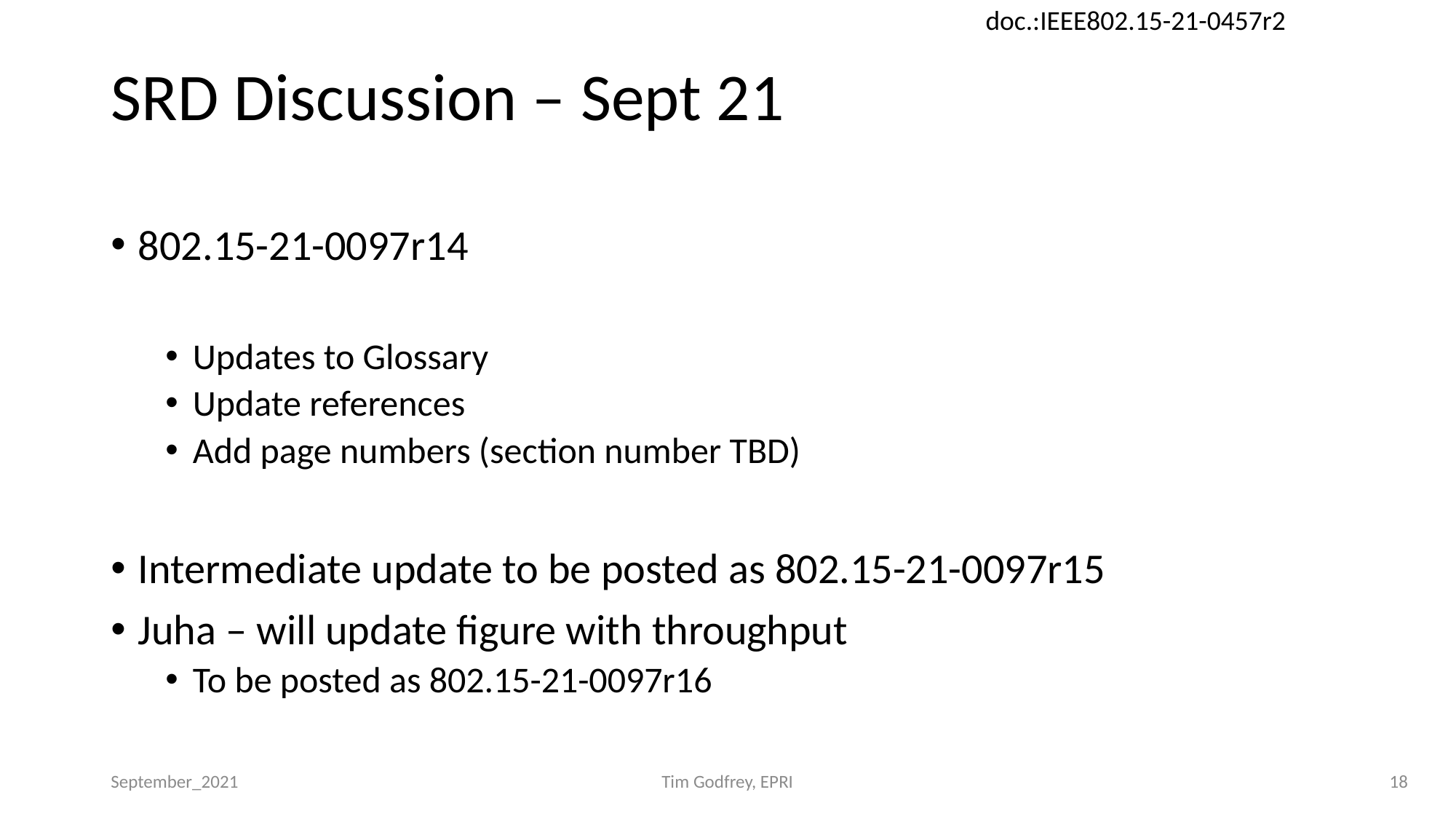

# SRD Discussion – Sept 21
802.15-21-0097r14

Updates to Glossary
Update references
Add page numbers (section number TBD)

Intermediate update to be posted as 802.15-21-0097r15
Juha – will update figure with throughput
To be posted as 802.15-21-0097r16

September_2021
Tim Godfrey, EPRI
18